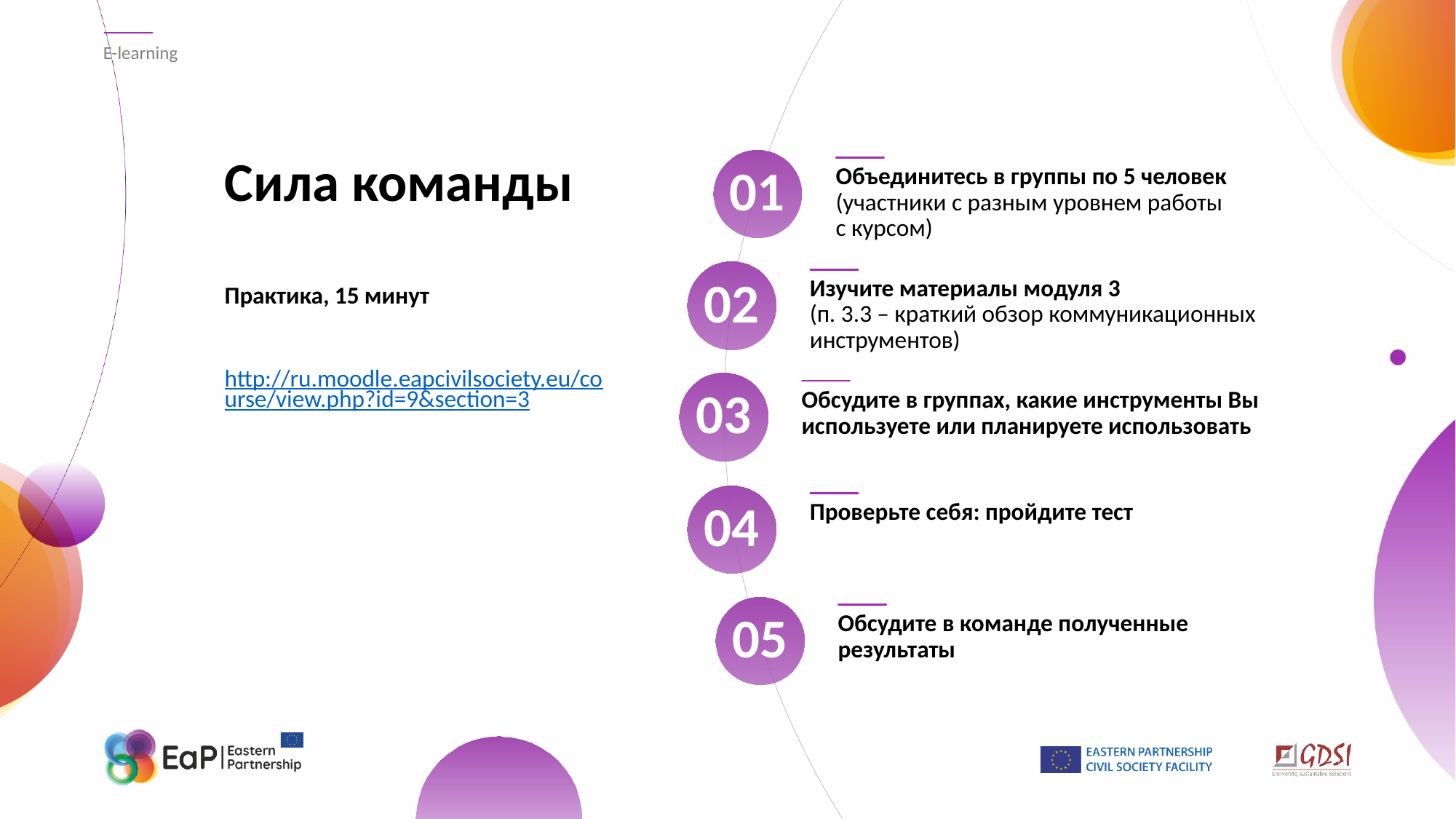

E-learning
# Сила команды
01

Объединитесь в группы по 5 человек
(участники с разным уровнем работы с курсом)

02

Изучите материалы модуля 3
Практика, 15 минут

http://ru.moodle.eapcivilsociety.eu/course/view.php?id=9&section=3

(п. 3.3 – краткий обзор коммуникационных инструментов)
03

Обсудите в группах, какие инструменты Вы используете или планируете использовать

04

Проверьте себя: пройдите тест

05

Обсудите в команде полученные результаты